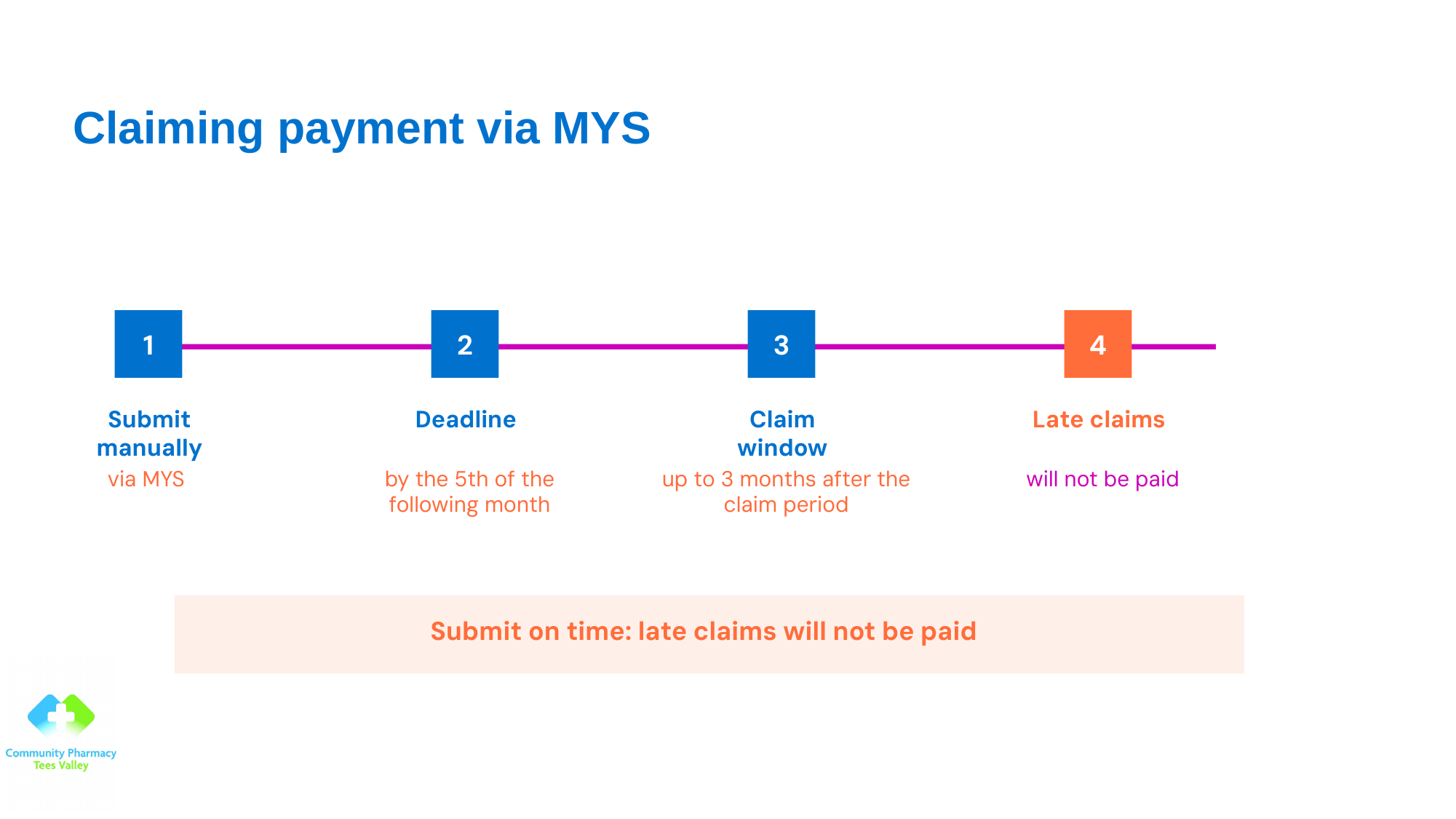

Claiming payment via MYS
1
2
3
4

Submit manually
Deadline
Claim window
Late claims
via MYS
by the 5th of the following month
up to 3 months after the claim period
will not be paid

Submit on time: late claims will not be paid